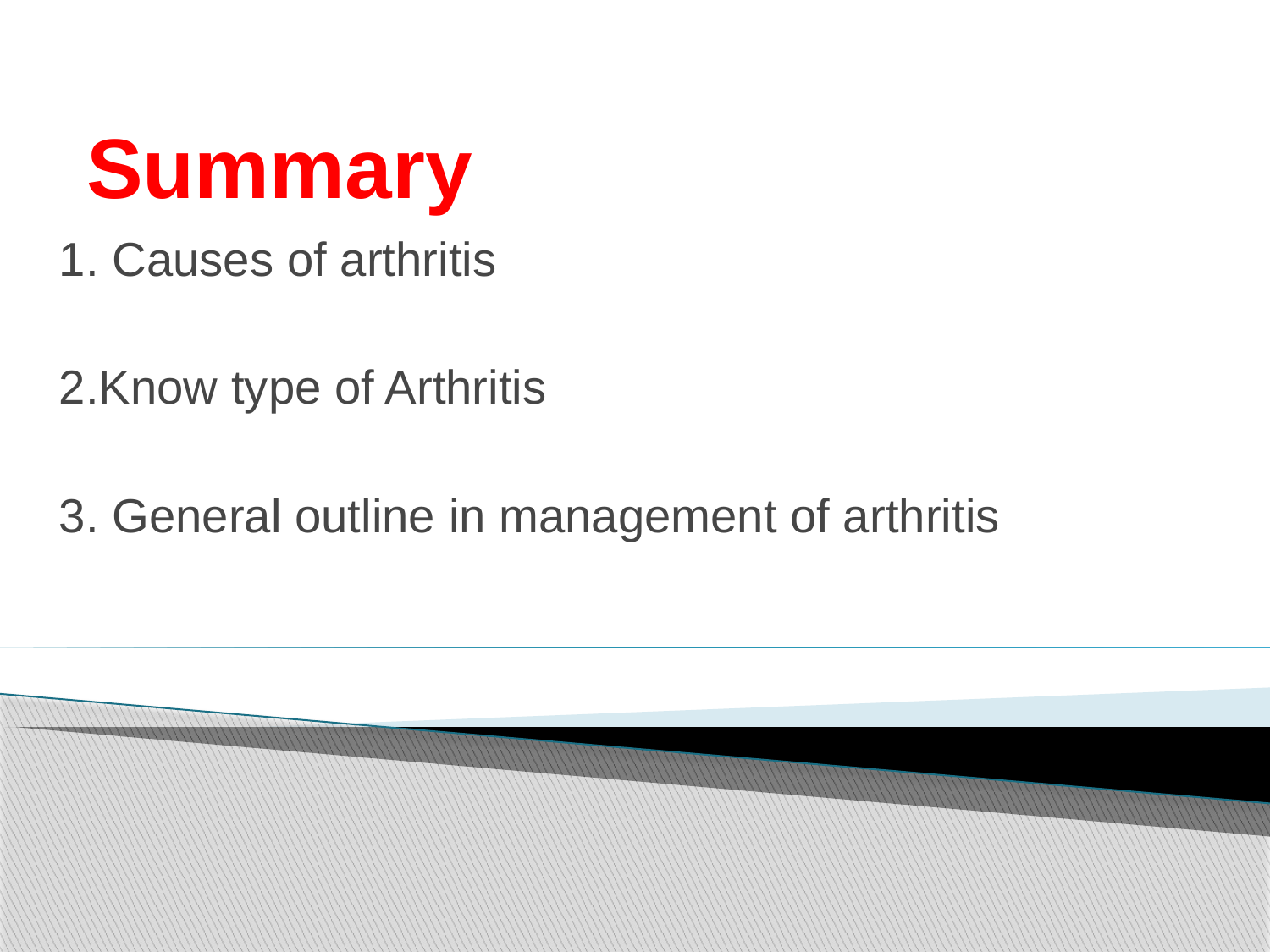

# Summary
1. Causes of arthritis

2.Know type of Arthritis

3. General outline in management of arthritis